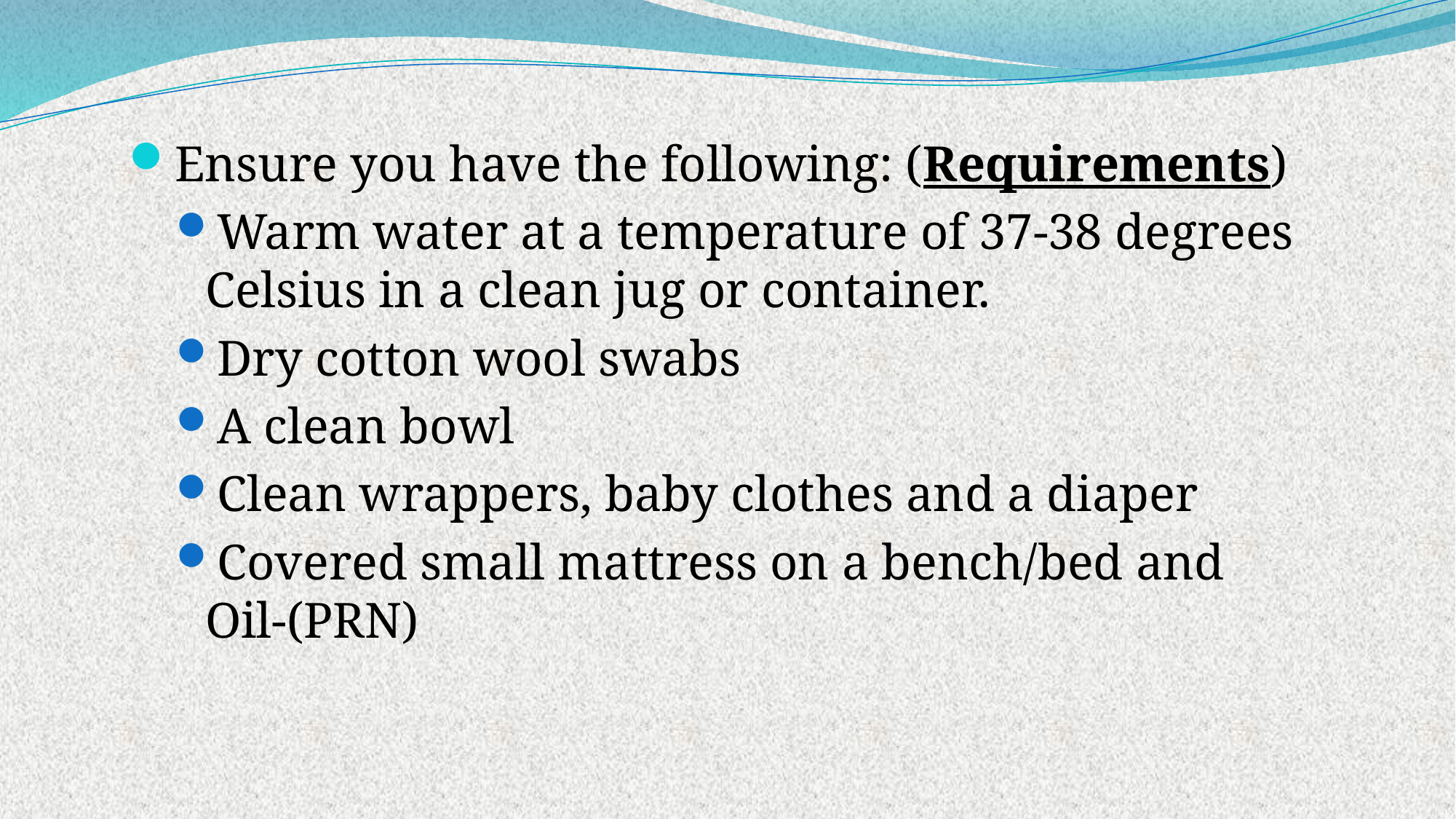

Ensure you have the following: (Requirements)
Warm water at a temperature of 37-38 degrees Celsius in a clean jug or container.
Dry cotton wool swabs
A clean bowl
Clean wrappers, baby clothes and a diaper
Covered small mattress on a bench/bed and Oil-(PRN)